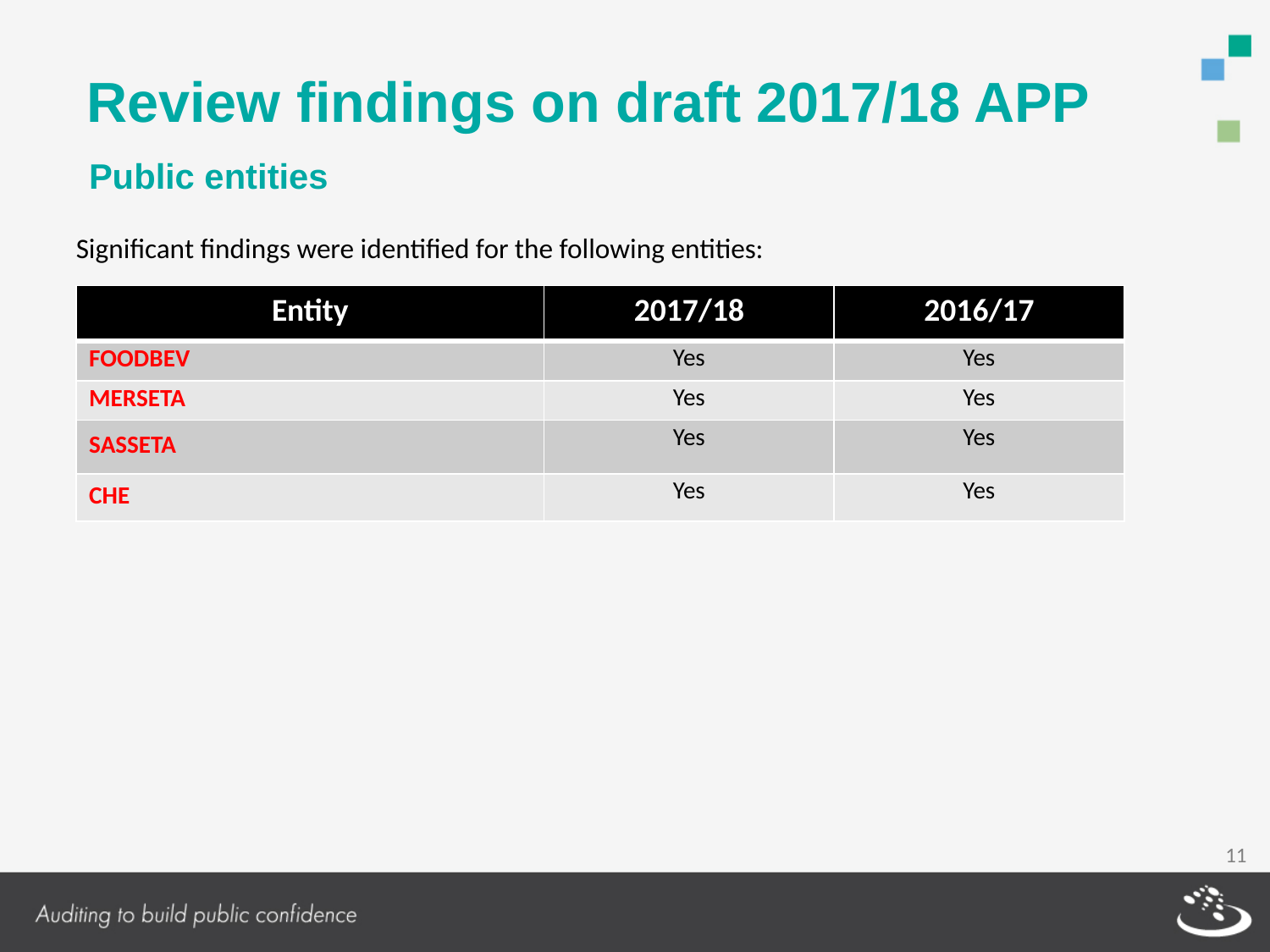

Review findings on draft 2017/18 APP

Significant findings were identified for the following entities:

Public entities
| Entity | 2017/18 | 2016/17 |
| --- | --- | --- |
| FOODBEV | Yes | Yes |
| MERSETA | Yes | Yes |
| SASSETA | Yes | Yes |
| CHE | Yes | Yes |
11